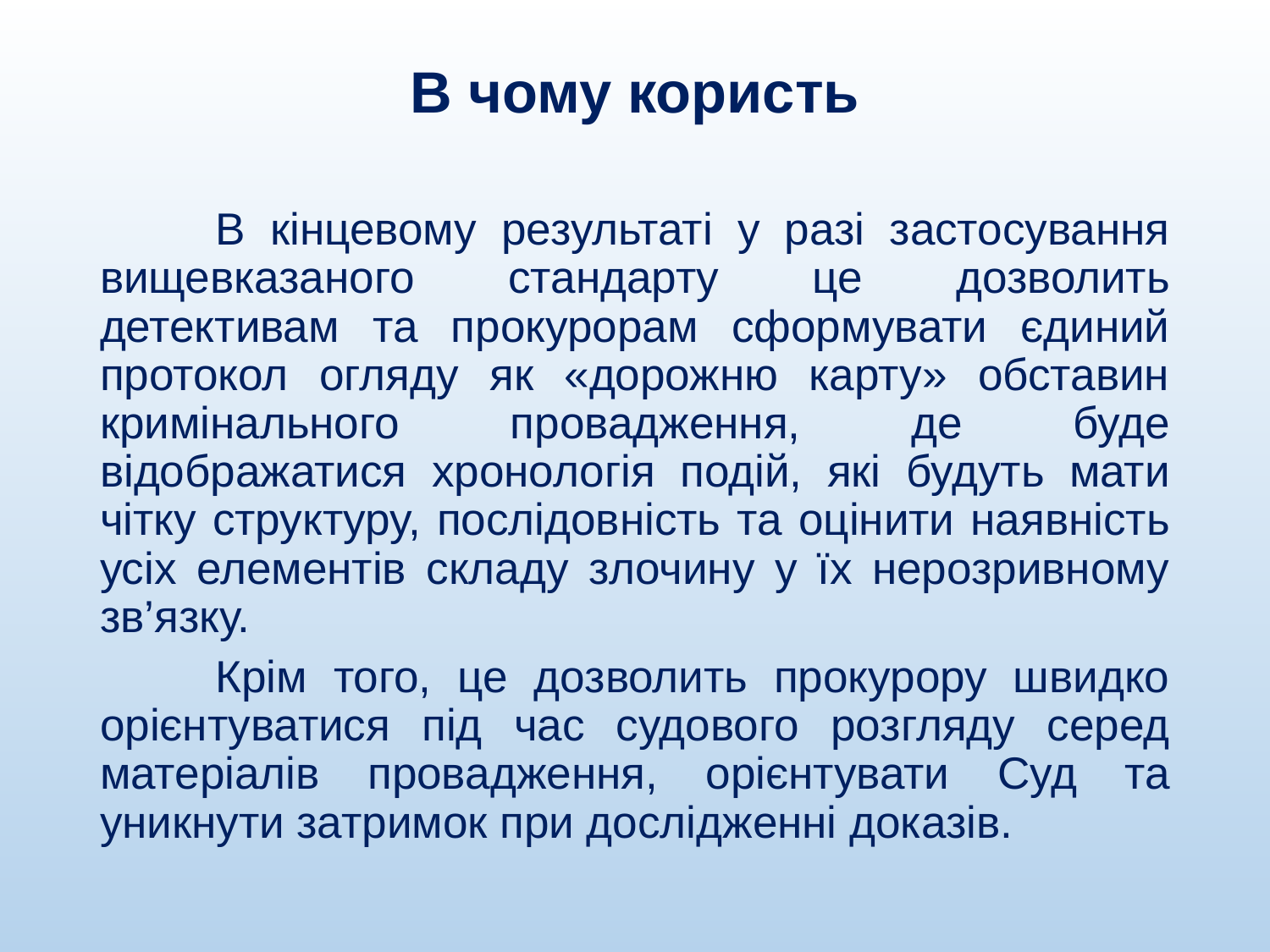

# В чому користь
	В кінцевому результаті у разі застосування вищевказаного стандарту це дозволить детективам та прокурорам сформувати єдиний протокол огляду як «дорожню карту» обставин кримінального провадження, де буде відображатися хронологія подій, які будуть мати чітку структуру, послідовність та оцінити наявність усіх елементів складу злочину у їх нерозривному зв’язку.
	Крім того, це дозволить прокурору швидко орієнтуватися під час судового розгляду серед матеріалів провадження, орієнтувати Суд та уникнути затримок при дослідженні доказів.